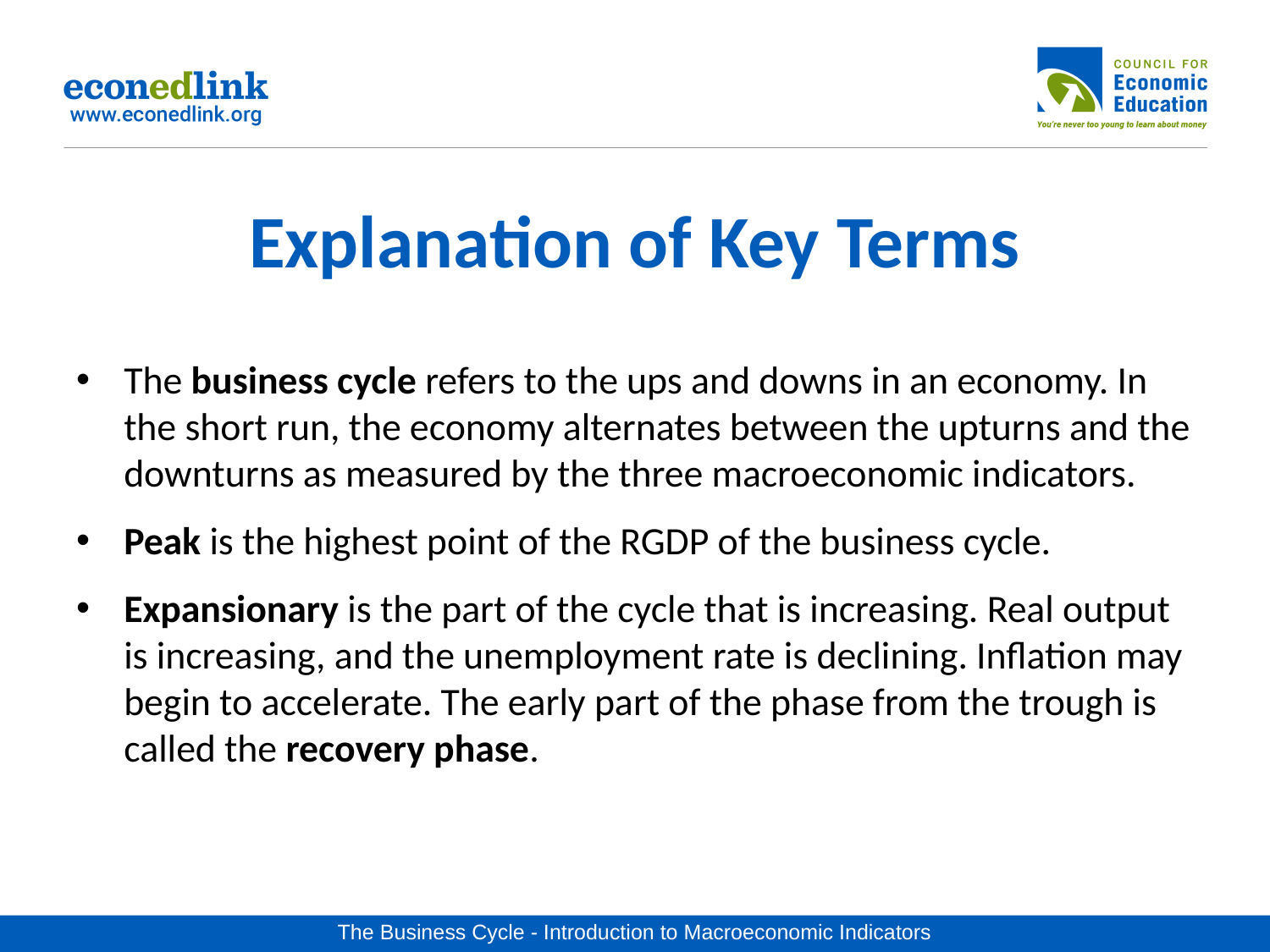

# Explanation of Key Terms
The business cycle refers to the ups and downs in an economy. In the short run, the economy alternates between the upturns and the downturns as measured by the three macroeconomic indicators.
Peak is the highest point of the RGDP of the business cycle.
Expansionary is the part of the cycle that is increasing. Real output is increasing, and the unemployment rate is declining. Inflation may begin to accelerate. The early part of the phase from the trough is called the recovery phase.